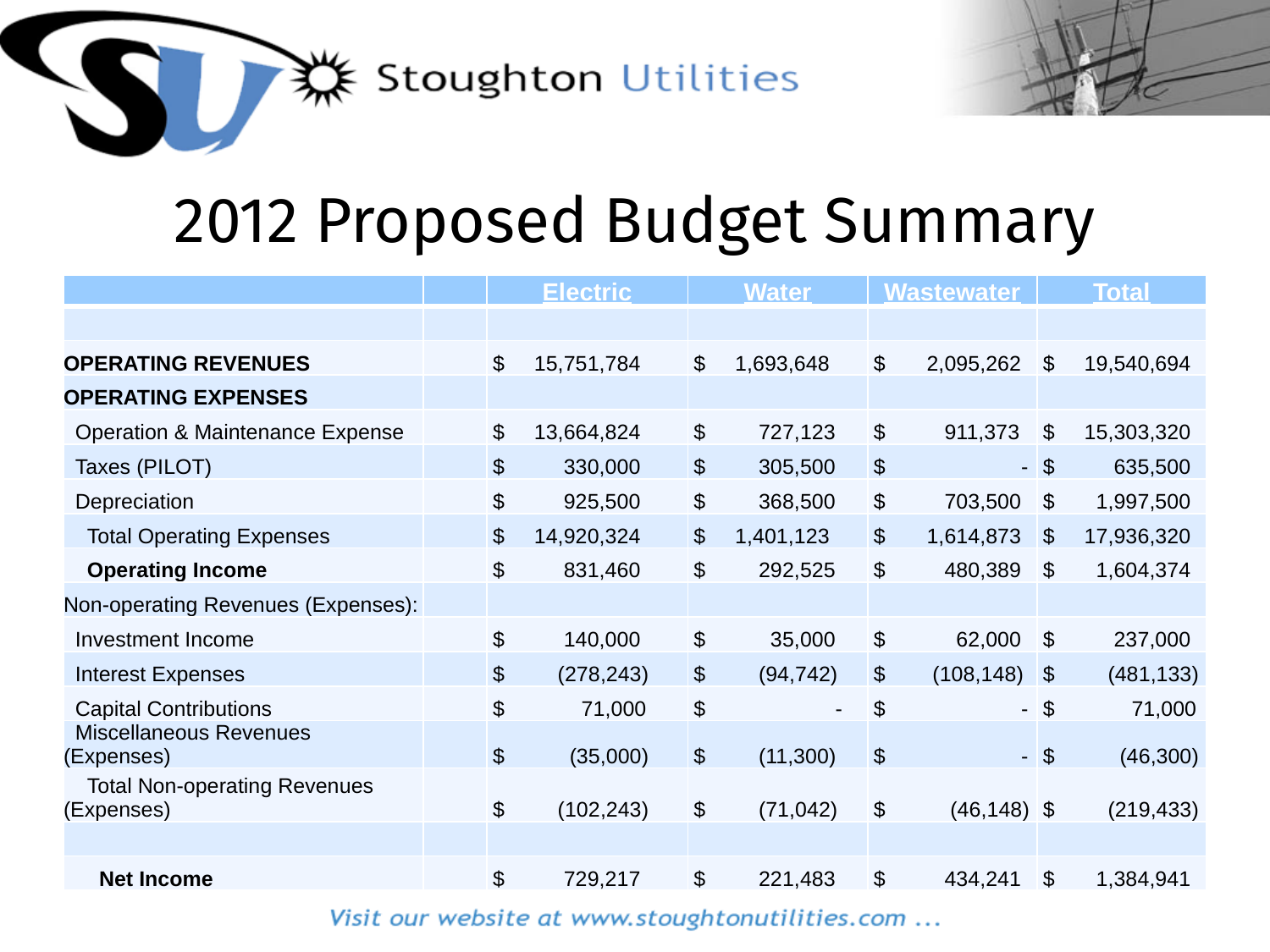

# 2012 Proposed Budget Summary
|  |  | Electric | Water | Wastewater | Total |
| --- | --- | --- | --- | --- | --- |
|  |  |  |  |  |  |
| OPERATING REVENUES |  | $ 15,751,784 | $ 1,693,648 | $ 2,095,262 | $ 19,540,694 |
| OPERATING EXPENSES |  |  |  |  |  |
| Operation & Maintenance Expense |  | $ 13,664,824 | $ 727,123 | $ 911,373 | $ 15,303,320 |
| Taxes (PILOT) |  | $ 330,000 | $ 305,500 | $ - | $ 635,500 |
| Depreciation |  | $ 925,500 | $ 368,500 | $ 703,500 | $ 1,997,500 |
| Total Operating Expenses |  | $ 14,920,324 | $ 1,401,123 | $ 1,614,873 | $ 17,936,320 |
| Operating Income |  | $ 831,460 | $ 292,525 | $ 480,389 | $ 1,604,374 |
| Non-operating Revenues (Expenses): |  |  |  |  |  |
| Investment Income |  | $ 140,000 | $ 35,000 | $ 62,000 | $ 237,000 |
| Interest Expenses |  | $ (278,243) | $ (94,742) | $ (108,148) | $ (481,133) |
| Capital Contributions |  | $ 71,000 | $ - | $ - | $ 71,000 |
| Miscellaneous Revenues (Expenses) |  | $ (35,000) | $ (11,300) | $ - | $ (46,300) |
| Total Non-operating Revenues (Expenses) |  | $ (102,243) | $ (71,042) | $ (46,148) | $ (219,433) |
|  |  |  |  |  |  |
| Net Income |  | $ 729,217 | $ 221,483 | $ 434,241 | $ 1,384,941 |